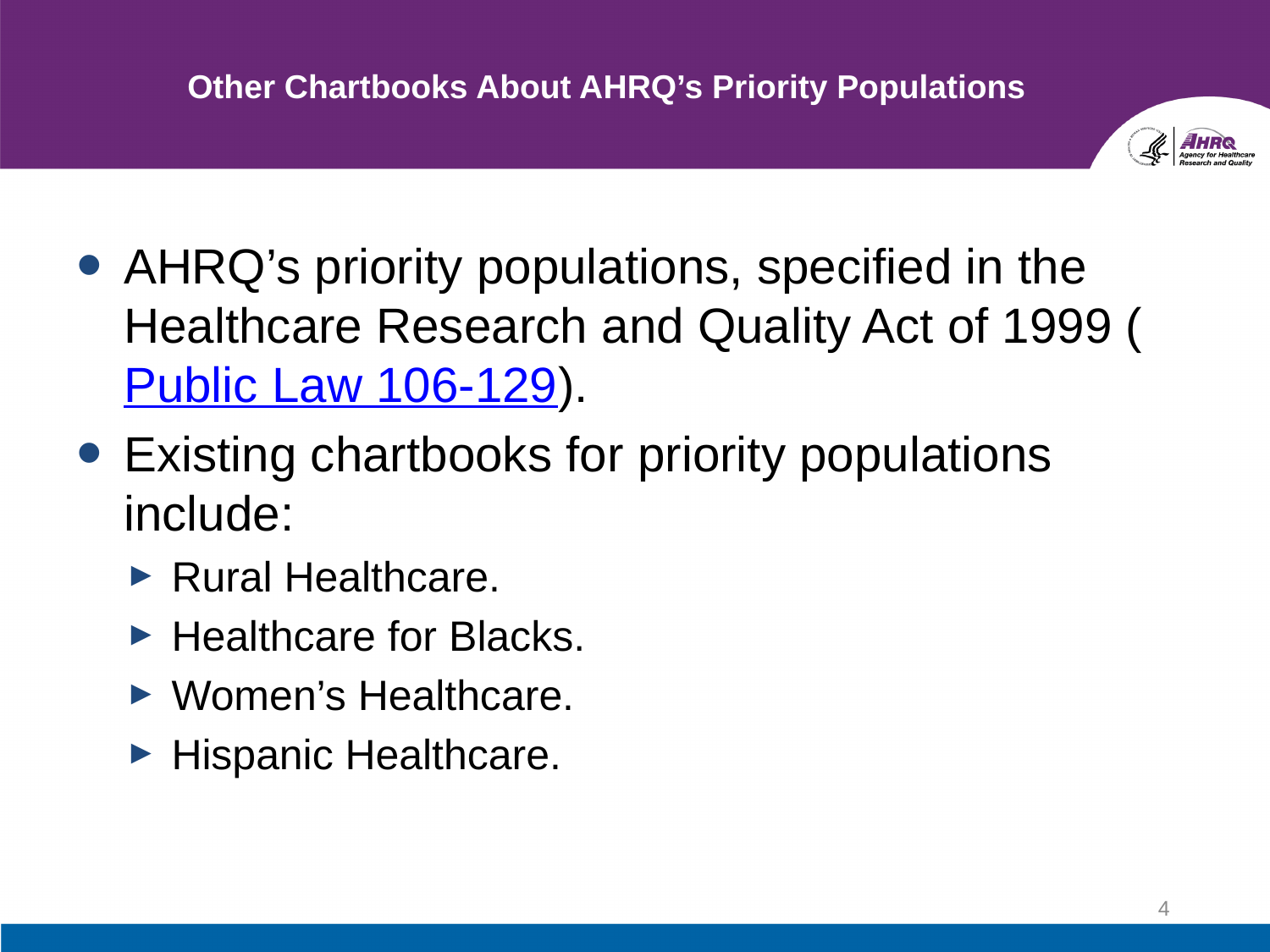

# Other Chartbooks About AHRQ’s Priority Populations
AHRQ’s priority populations, specified in the Healthcare Research and Quality Act of 1999 (Public Law 106-129).
Existing chartbooks for priority populations include:
Rural Healthcare.
Healthcare for Blacks.
Women’s Healthcare.
Hispanic Healthcare.
4